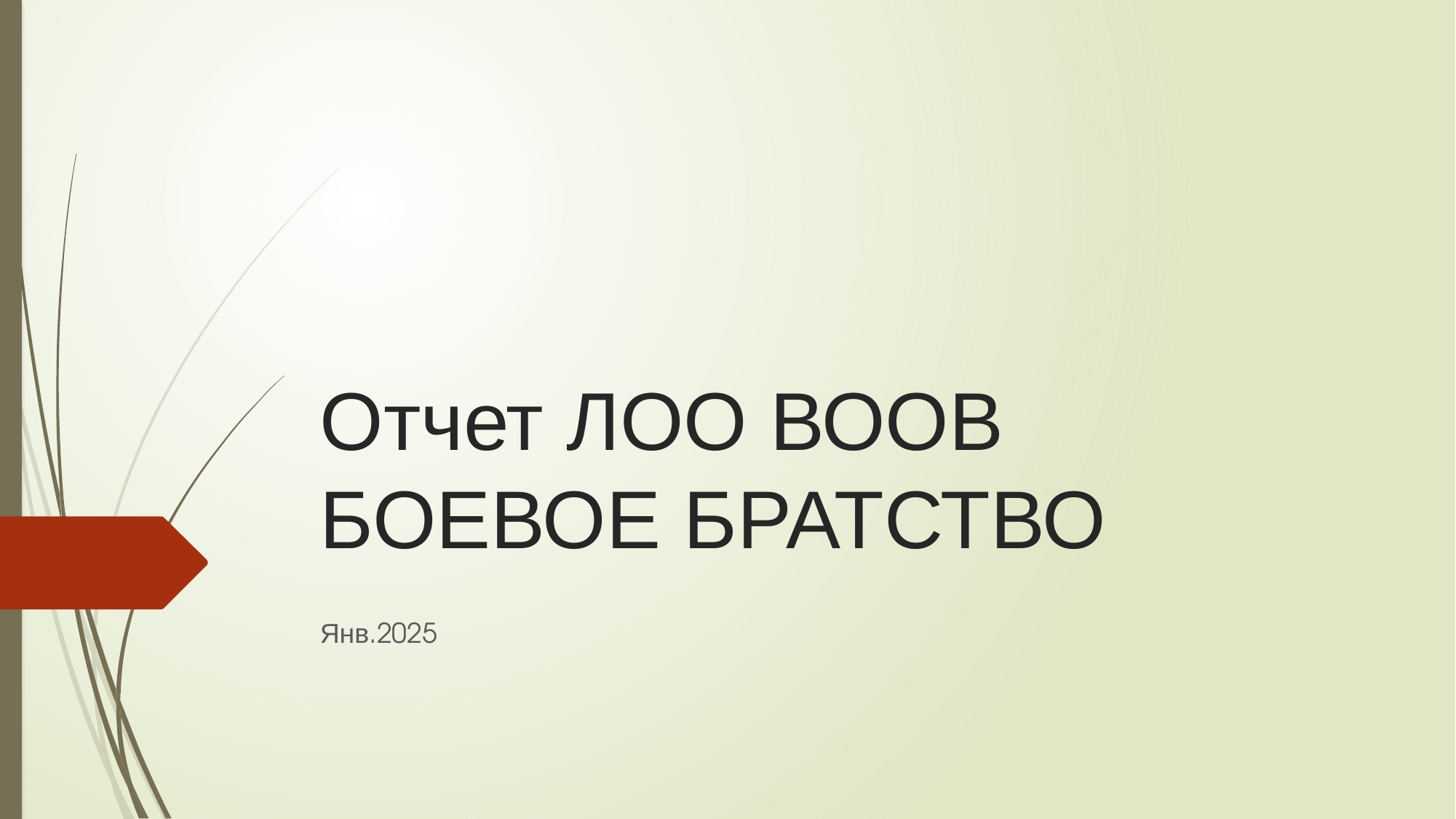

# Отчет ЛОО ВООВ БОЕВОЕ БРАТСТВО
Янв.2025